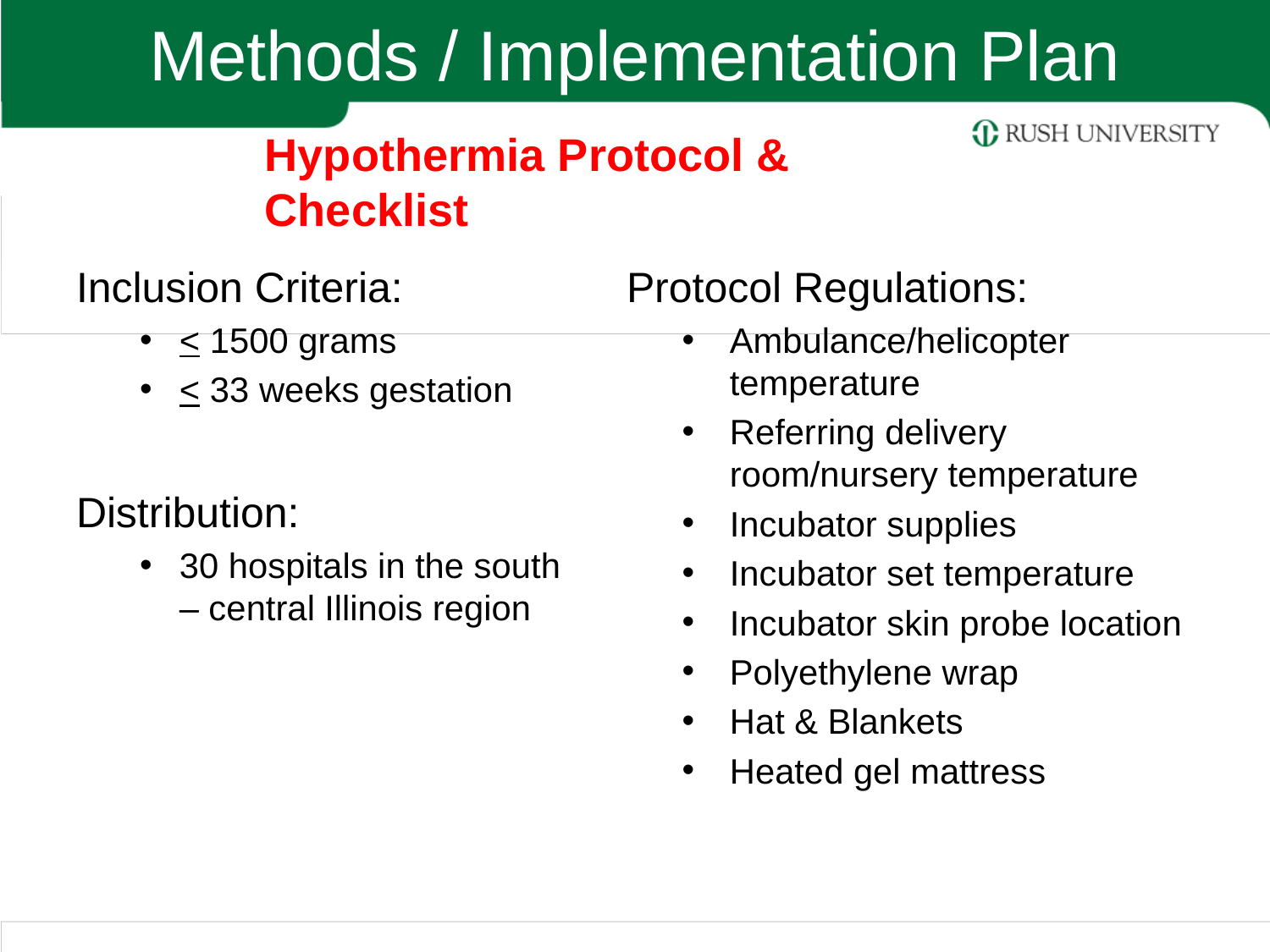

# Methods / Implementation Plan
Hypothermia Protocol & Checklist
Inclusion Criteria:
< 1500 grams
< 33 weeks gestation

Distribution:
30 hospitals in the south – central Illinois region

Protocol Regulations:
Ambulance/helicopter temperature
Referring delivery room/nursery temperature
Incubator supplies
Incubator set temperature
Incubator skin probe location
Polyethylene wrap
Hat & Blankets
Heated gel mattress